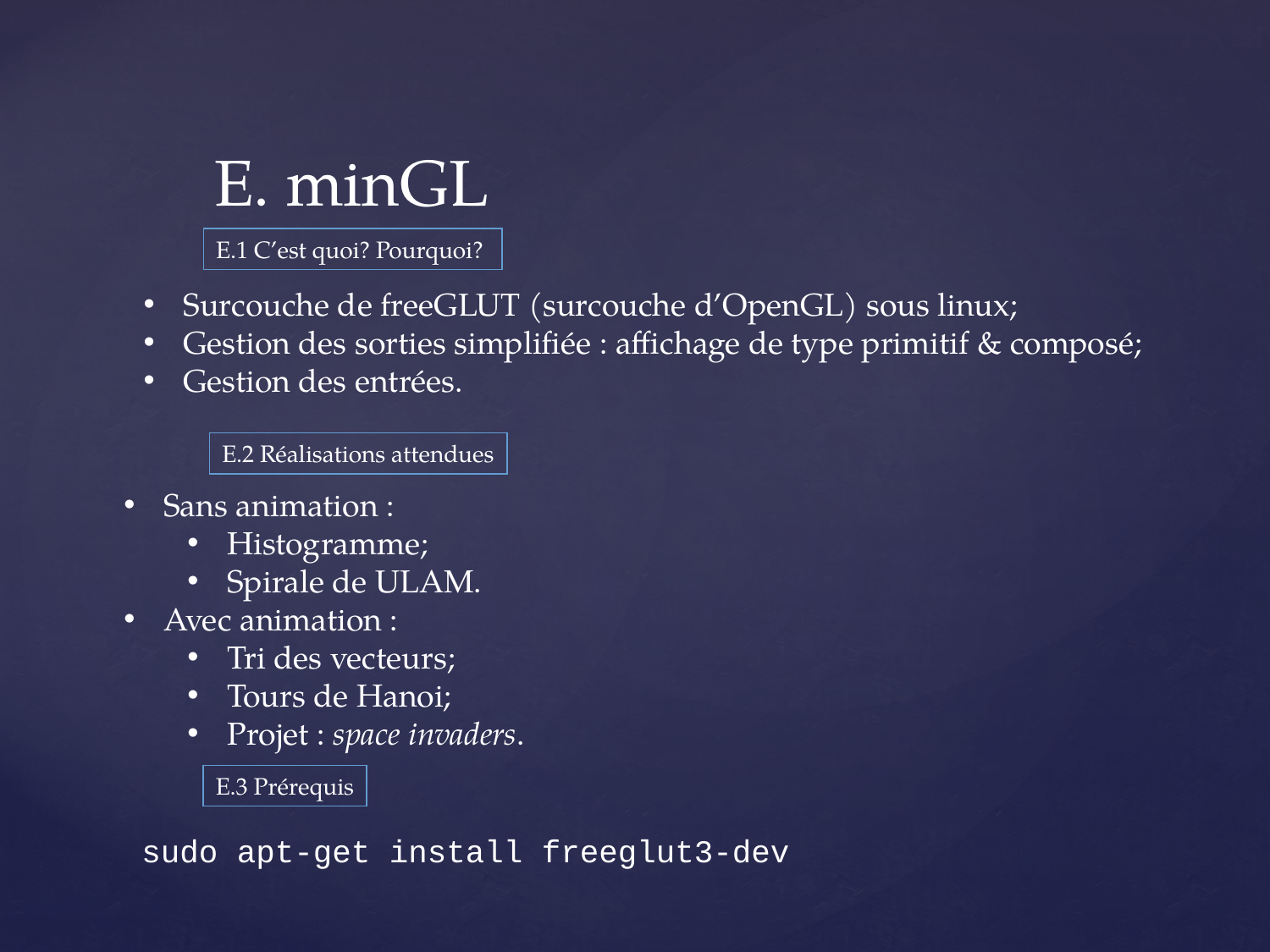

E. minGL
E.1 C’est quoi? Pourquoi?
Surcouche de freeGLUT (surcouche d’OpenGL) sous linux;
Gestion des sorties simplifiée : affichage de type primitif & composé;
Gestion des entrées.
E.2 Réalisations attendues
Sans animation :
Histogramme;
Spirale de ULAM.
Avec animation :
Tri des vecteurs;
Tours de Hanoi;
Projet : space invaders.
E.3 Prérequis
sudo apt-get install freeglut3-dev